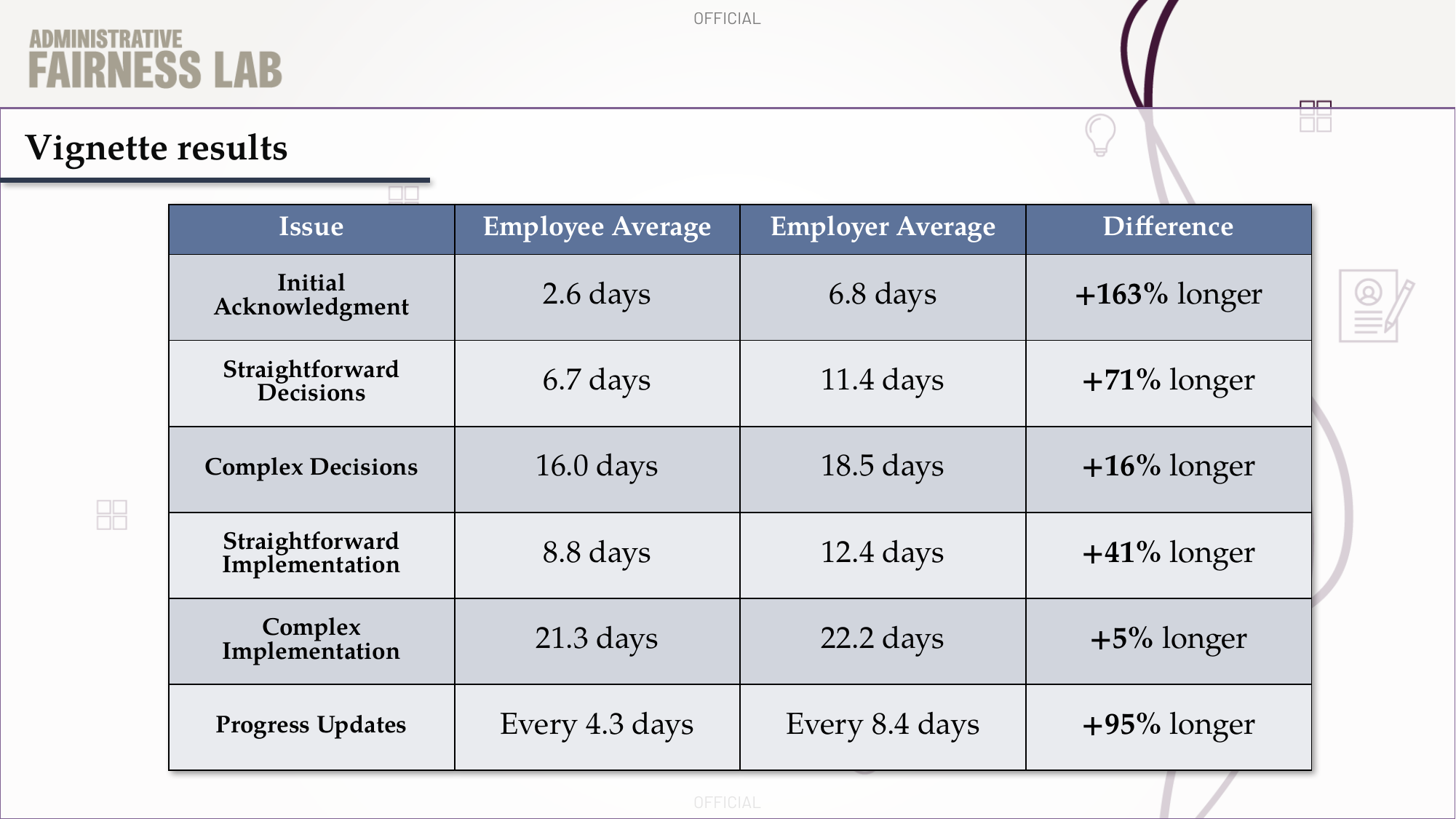

Vignette results
| Issue | Employee Average | Employer Average | Difference |
| --- | --- | --- | --- |
| Initial Acknowledgment | 2.6 days | 6.8 days | +163% longer |
| Straightforward Decisions | 6.7 days | 11.4 days | +71% longer |
| Complex Decisions | 16.0 days | 18.5 days | +16% longer |
| Straightforward Implementation | 8.8 days | 12.4 days | +41% longer |
| Complex Implementation | 21.3 days | 22.2 days | +5% longer |
| Progress Updates | Every 4.3 days | Every 8.4 days | +95% longer |